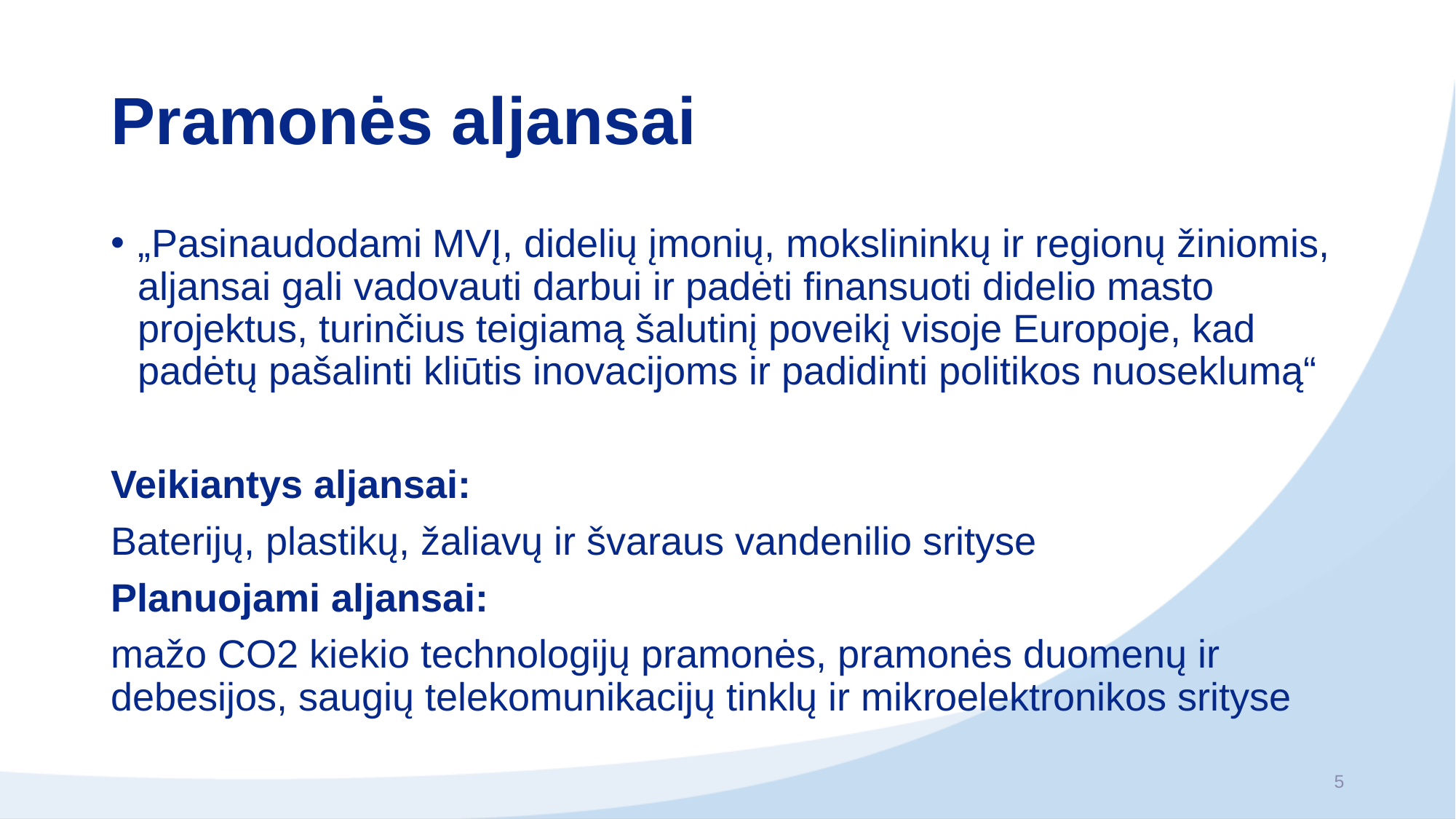

# Pramonės aljansai
„Pasinaudodami MVĮ, didelių įmonių, mokslininkų ir regionų žiniomis, aljansai gali vadovauti darbui ir padėti finansuoti didelio masto projektus, turinčius teigiamą šalutinį poveikį visoje Europoje, kad padėtų pašalinti kliūtis inovacijoms ir padidinti politikos nuoseklumą“

Veikiantys aljansai:
Baterijų, plastikų, žaliavų ir švaraus vandenilio srityse
Planuojami aljansai:
mažo CO2 kiekio technologijų pramonės, pramonės duomenų ir debesijos, saugių telekomunikacijų tinklų ir mikroelektronikos srityse

5